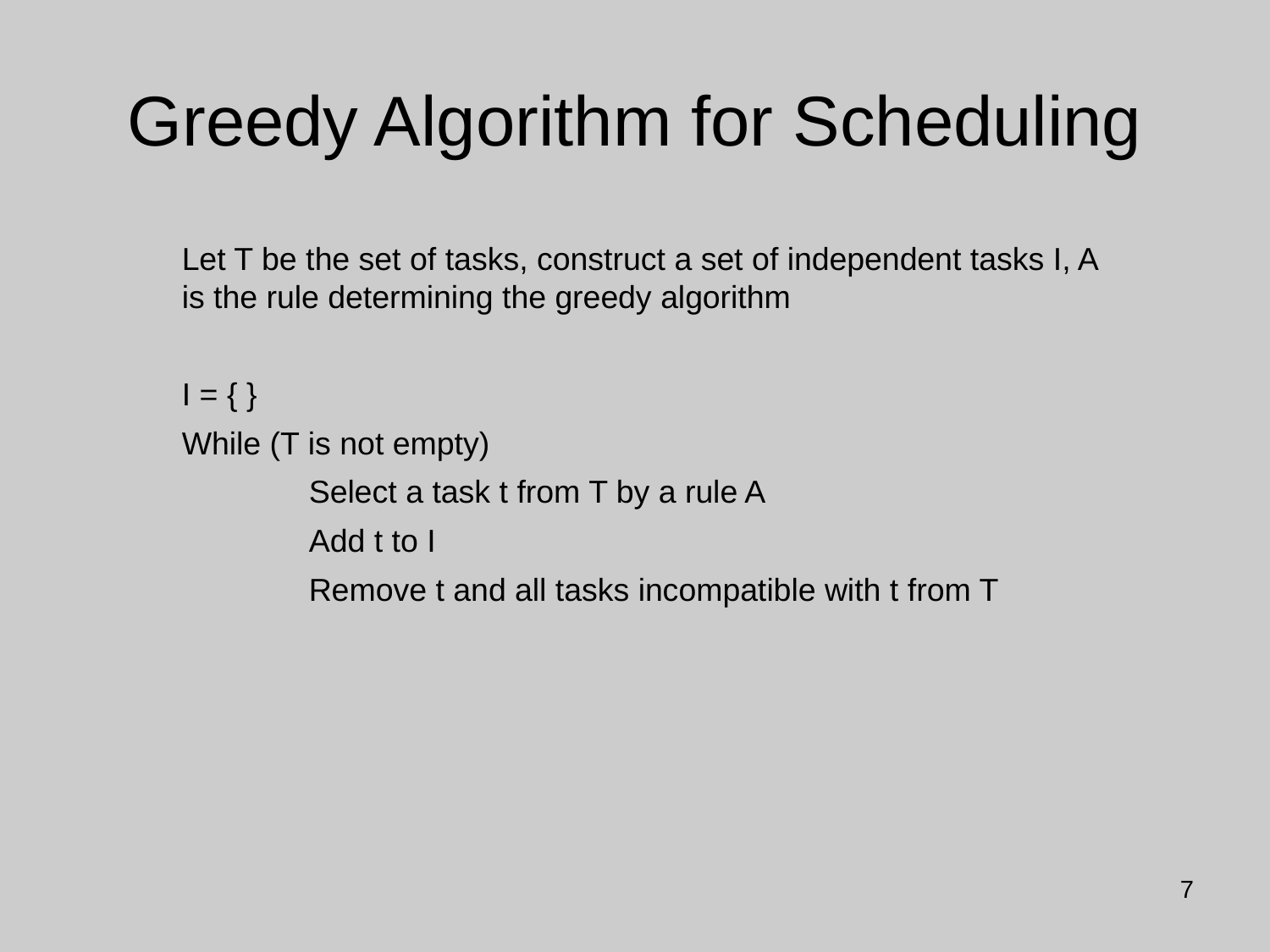

# Greedy Algorithm for Scheduling
Let T be the set of tasks, construct a set of independent tasks I, A is the rule determining the greedy algorithm

I = { }
While (T is not empty)
	Select a task t from T by a rule A
	Add t to I
	Remove t and all tasks incompatible with t from T

7